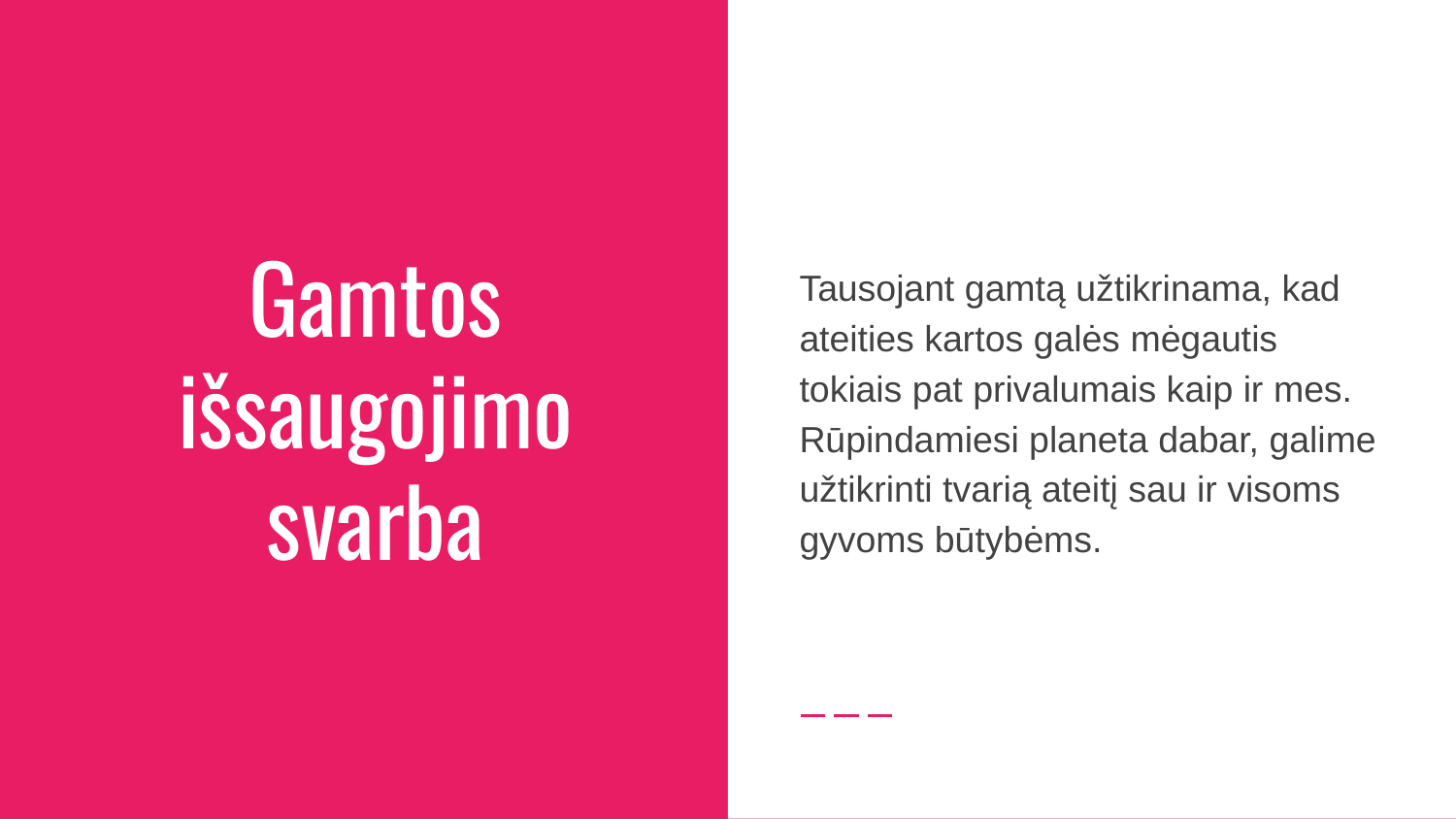

Tausojant gamtą užtikrinama, kad ateities kartos galės mėgautis tokiais pat privalumais kaip ir mes. Rūpindamiesi planeta dabar, galime užtikrinti tvarią ateitį sau ir visoms gyvoms būtybėms.
# Gamtos išsaugojimo svarba